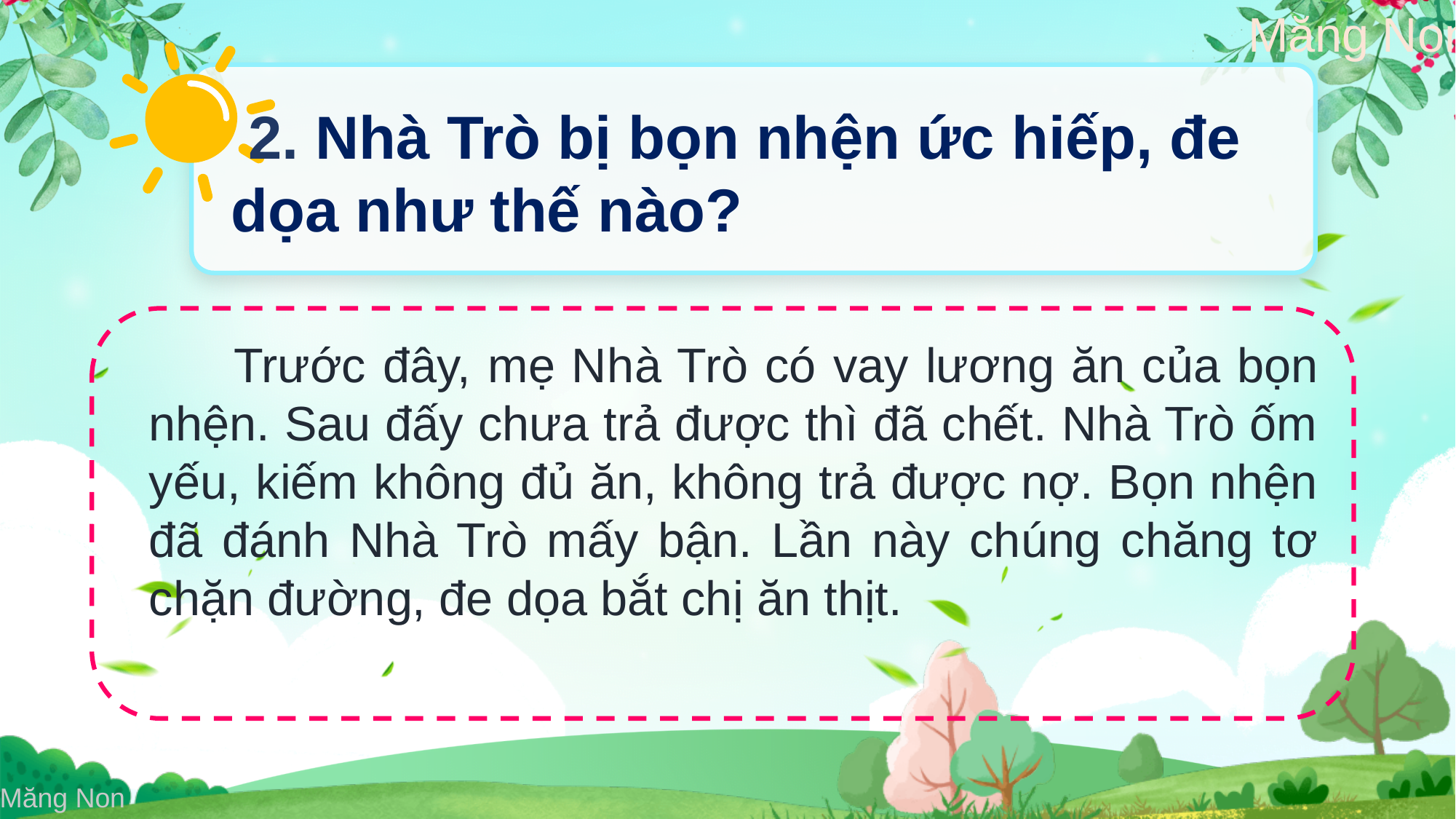

2. Nhà Trò bị bọn nhện ức hiếp, đe dọa như thế nào?

     Trước đây, mẹ Nhà Trò có vay lương ăn của bọn nhện. Sau đấy chưa trả được thì đã chết. Nhà Trò ốm yếu, kiếm không đủ ăn, không trả được nợ. Bọn nhện đã đánh Nhà Trò mấy bận. Lần này chúng chăng tơ chặn đường, đe dọa bắt chị ăn thịt.